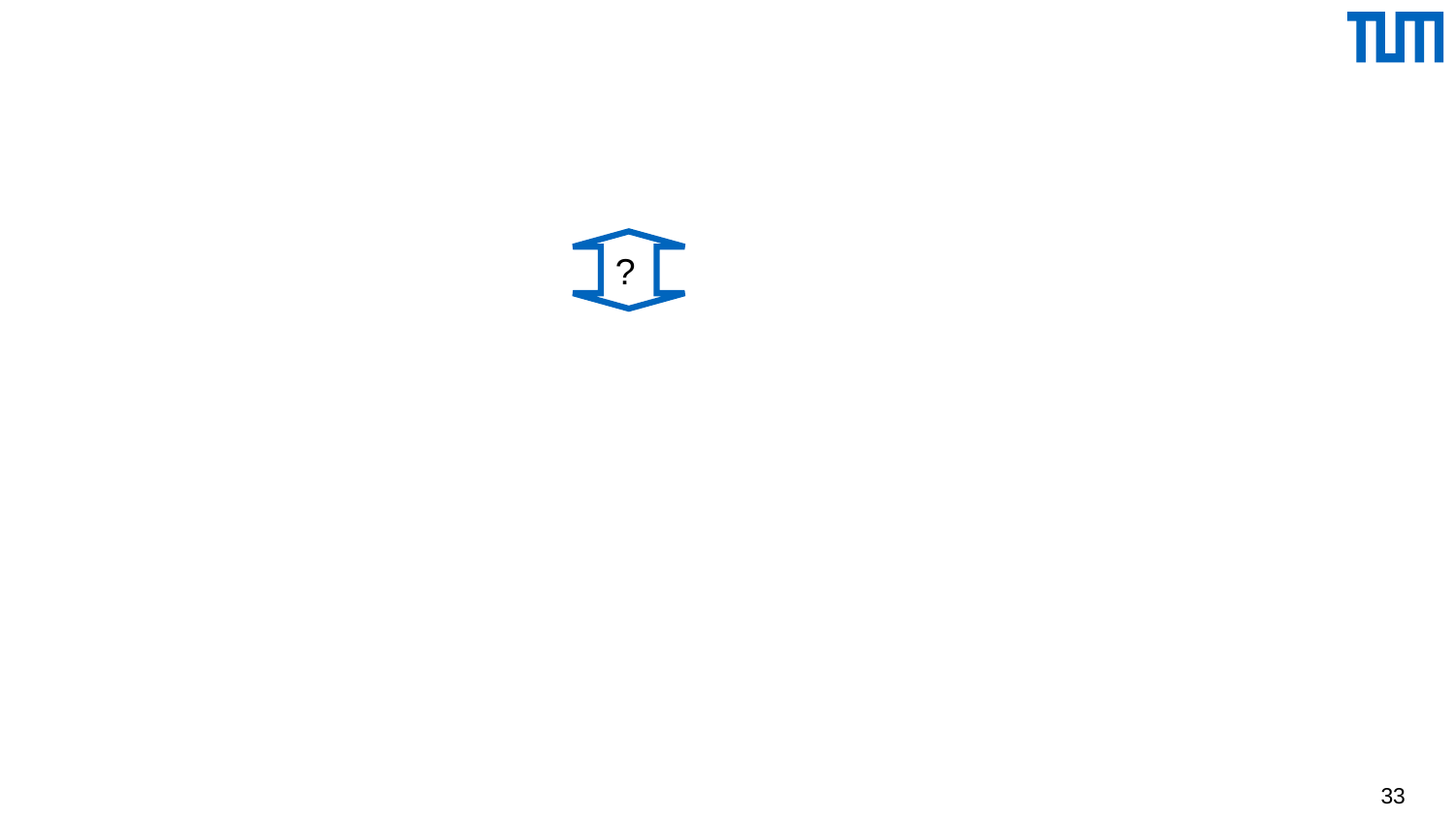

#
doc("Uni.xml")/child::Universität/child::Fakultäten/
         child::Fakultät[/descendant::Vorlesungen]/child::FakName

doc("Uni.xml")/child::Universität/child::Fakultäten/
            child::Fakultät[descendant::Vorlesungen]/child::FakName
?
33